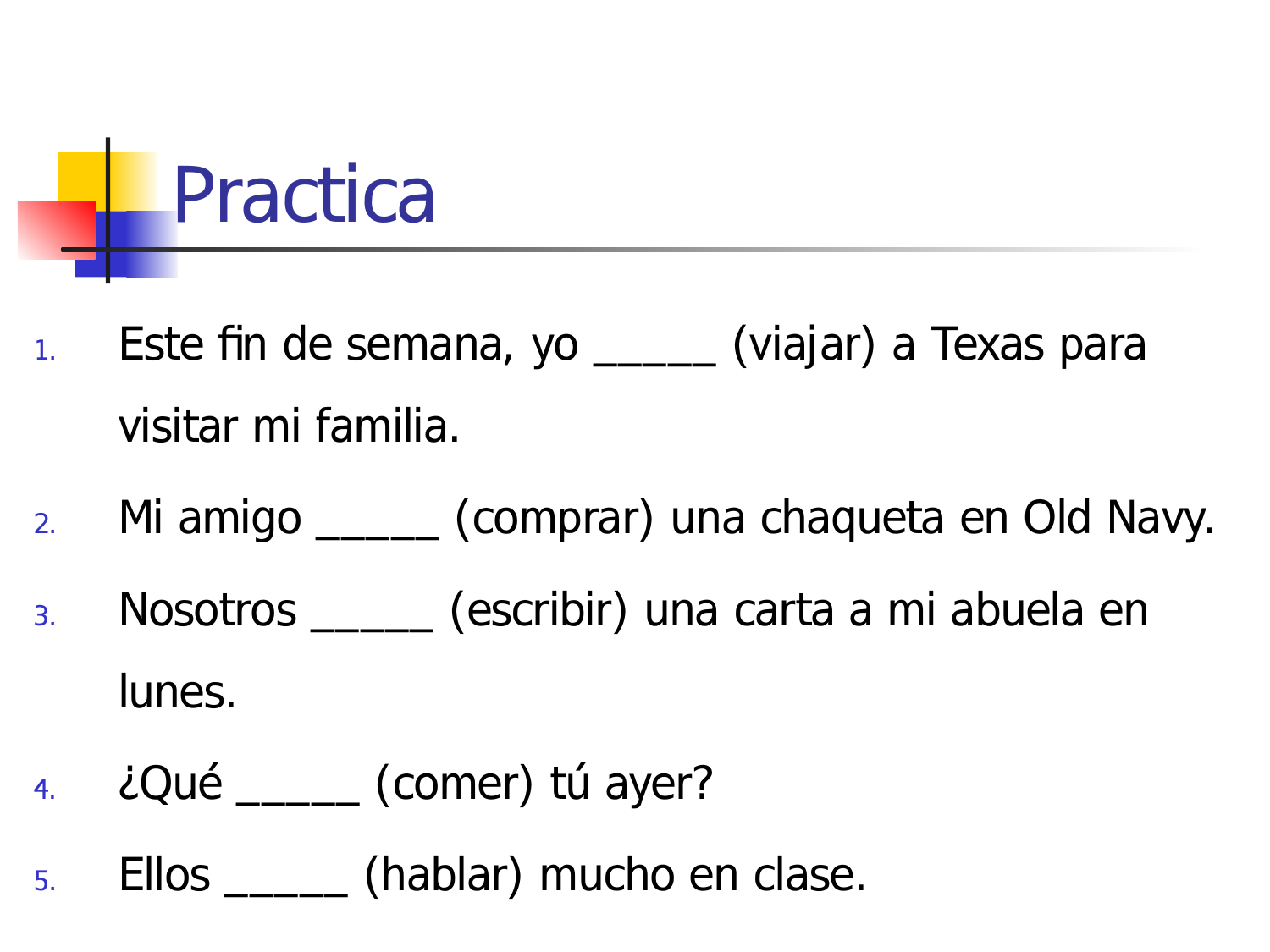

# Practica
Este fin de semana, yo _____ (viajar) a Texas para visitar mi familia.
Mi amigo _____ (comprar) una chaqueta en Old Navy.
Nosotros _____ (escribir) una carta a mi abuela en lunes.
¿Qué _____ (comer) tú ayer?
Ellos _____ (hablar) mucho en clase.